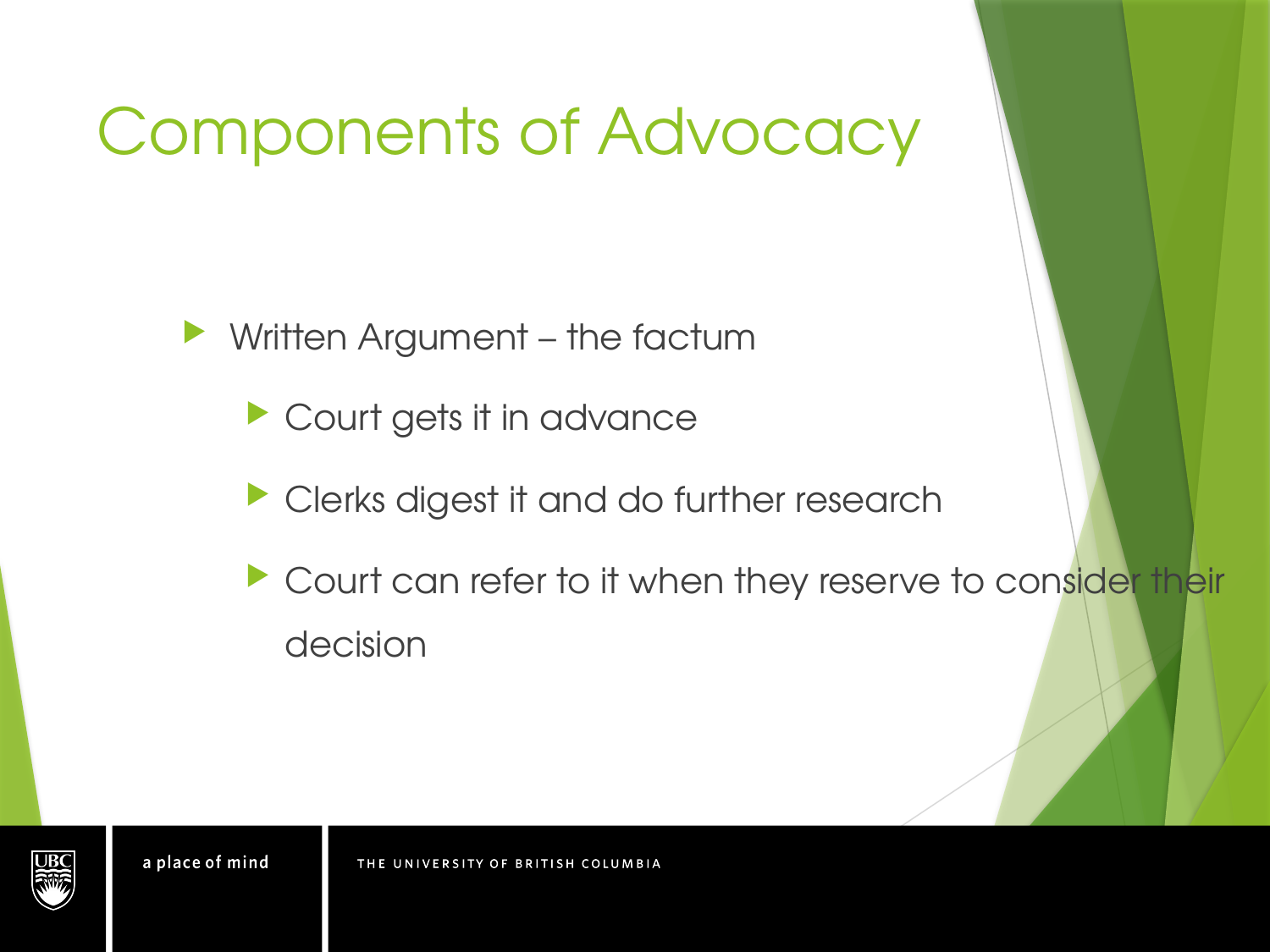

# Components of Advocacy
Written Argument – the factum
Court gets it in advance
Clerks digest it and do further research
Court can refer to it when they reserve to consider their decision